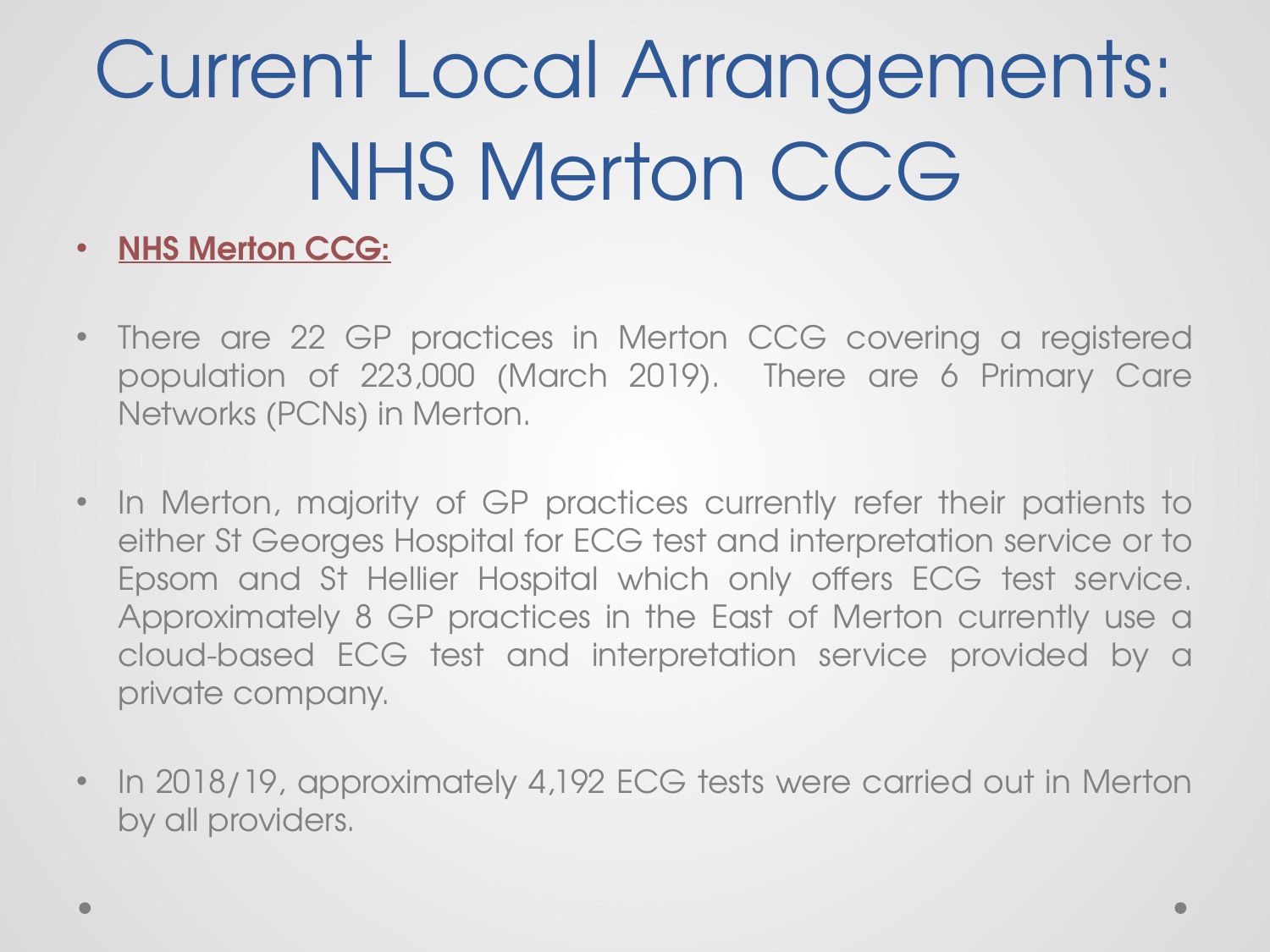

# Current Local Arrangements: NHS Merton CCG
NHS Merton CCG:

There are 22 GP practices in Merton CCG covering a registered population of 223,000 (March 2019).  There are 6 Primary Care Networks (PCNs) in Merton.

In Merton, majority of GP practices currently refer their patients to either St Georges Hospital for ECG test and interpretation service or to Epsom and St Hellier Hospital which only offers ECG test service. Approximately 8 GP practices in the East of Merton currently use a cloud-based ECG test and interpretation service provided by a private company.

In 2018/19, approximately 4,192 ECG tests were carried out in Merton by all providers.